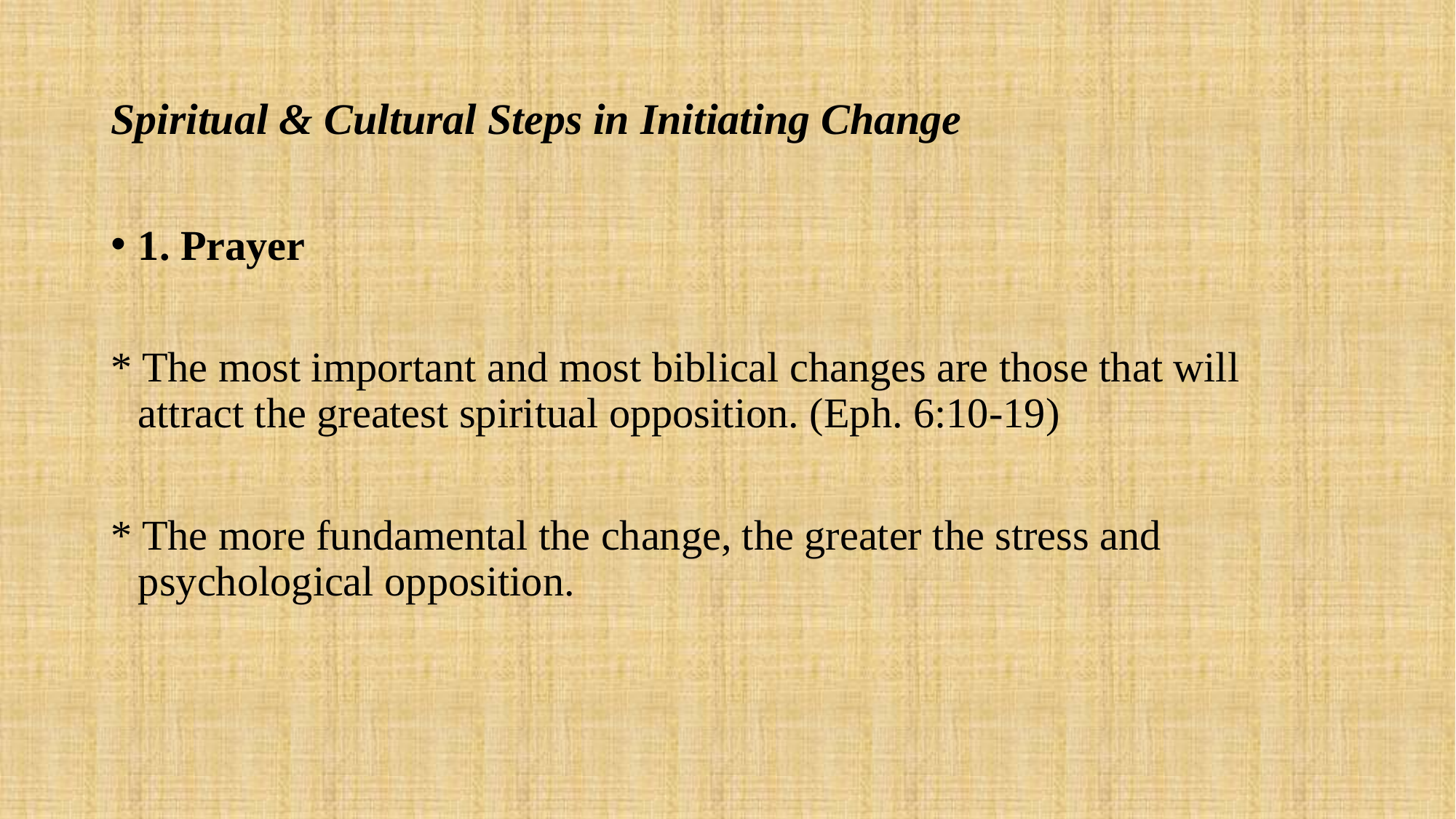

# Spiritual & Cultural Steps in Initiating Change
1. Prayer

* The most important and most biblical changes are those that will attract the greatest spiritual opposition. (Eph. 6:10-19)

* The more fundamental the change, the greater the stress and psychological opposition.